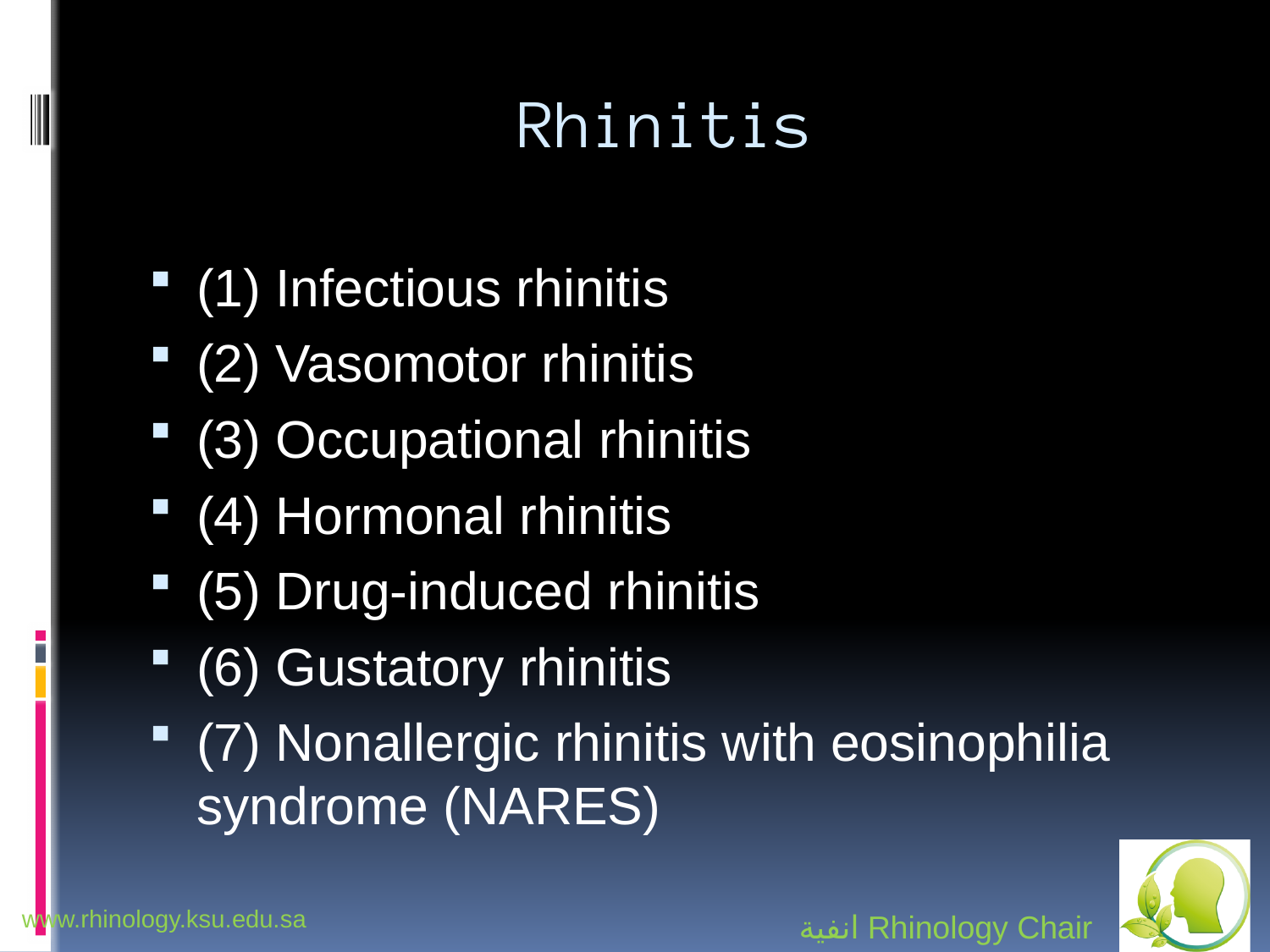

# Rhinitis
(1) Infectious rhinitis
(2) Vasomotor rhinitis
(3) Occupational rhinitis
(4) Hormonal rhinitis
(5) Drug-induced rhinitis
(6) Gustatory rhinitis
(7) Nonallergic rhinitis with eosinophilia syndrome (NARES)